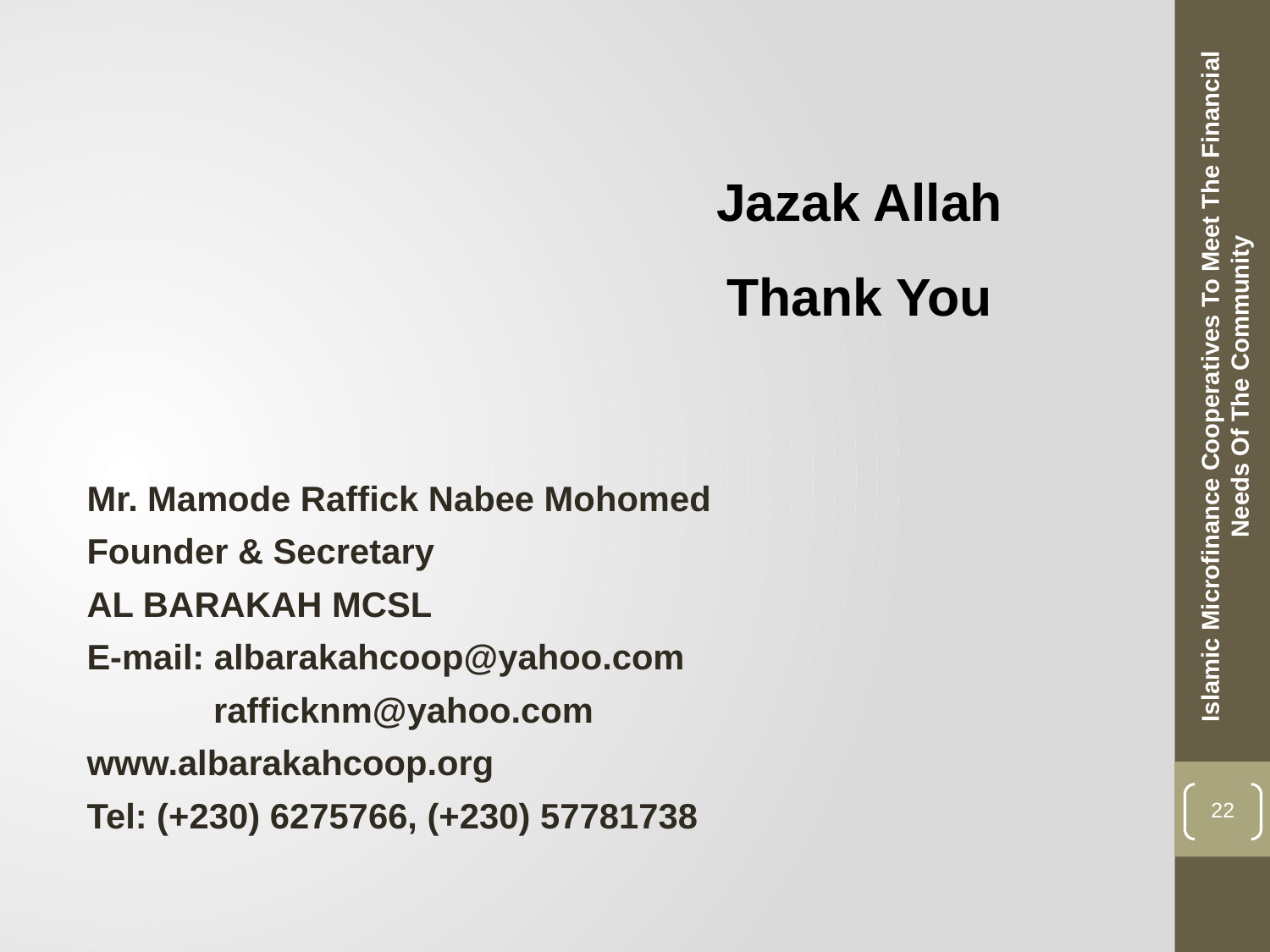

Jazak Allah
Thank You
Islamic Microfinance Cooperatives To Meet The Financial Needs Of The Community
Mr. Mamode Raffick Nabee Mohomed
Founder & Secretary
AL BARAKAH MCSL
E-mail: albarakahcoop@yahoo.com
             rafficknm@yahoo.com
www.albarakahcoop.org
Tel: (+230) 6275766, (+230) 57781738
22